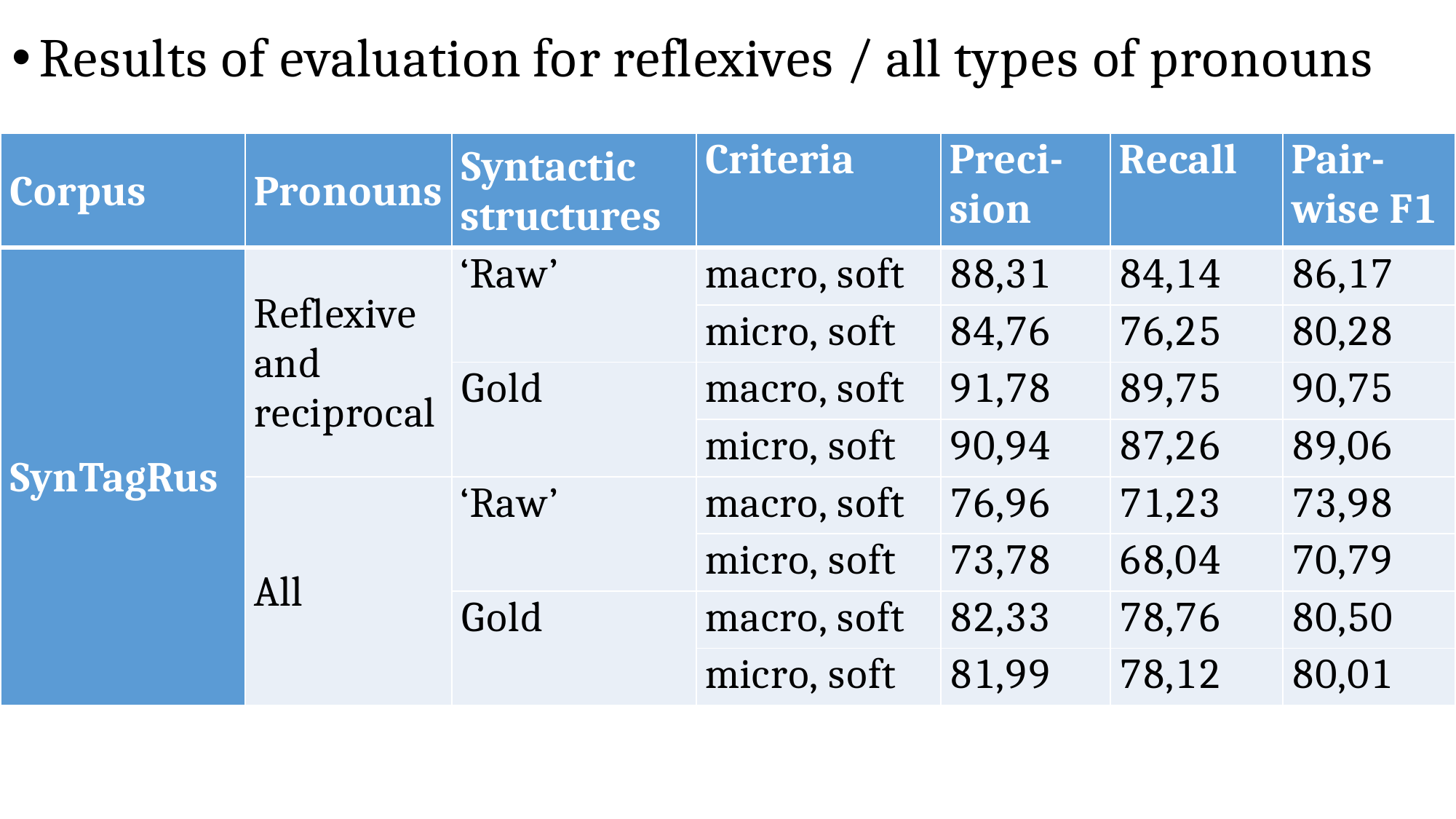

Results of evaluation for reflexives / all types of pronouns

| Corpus | Pronouns | Syntactic structures | Criteria | Preci-sion | Recall | Pair-wise F1 |
| --- | --- | --- | --- | --- | --- | --- |
| SynTagRus | Reflexive and reciprocal | ‘Raw’ | macro, soft | 88,31 | 84,14 | 86,17 |
|  |  |  | micro, soft | 84,76 | 76,25 | 80,28 |
|  |  | Gold | macro, soft | 91,78 | 89,75 | 90,75 |
|  |  |  | micro, soft | 90,94 | 87,26 | 89,06 |
|  | All | ‘Raw’ | macro, soft | 76,96 | 71,23 | 73,98 |
|  |  |  | micro, soft | 73,78 | 68,04 | 70,79 |
|  |  | Gold | macro, soft | 82,33 | 78,76 | 80,50 |
|  |  |  | micro, soft | 81,99 | 78,12 | 80,01 |